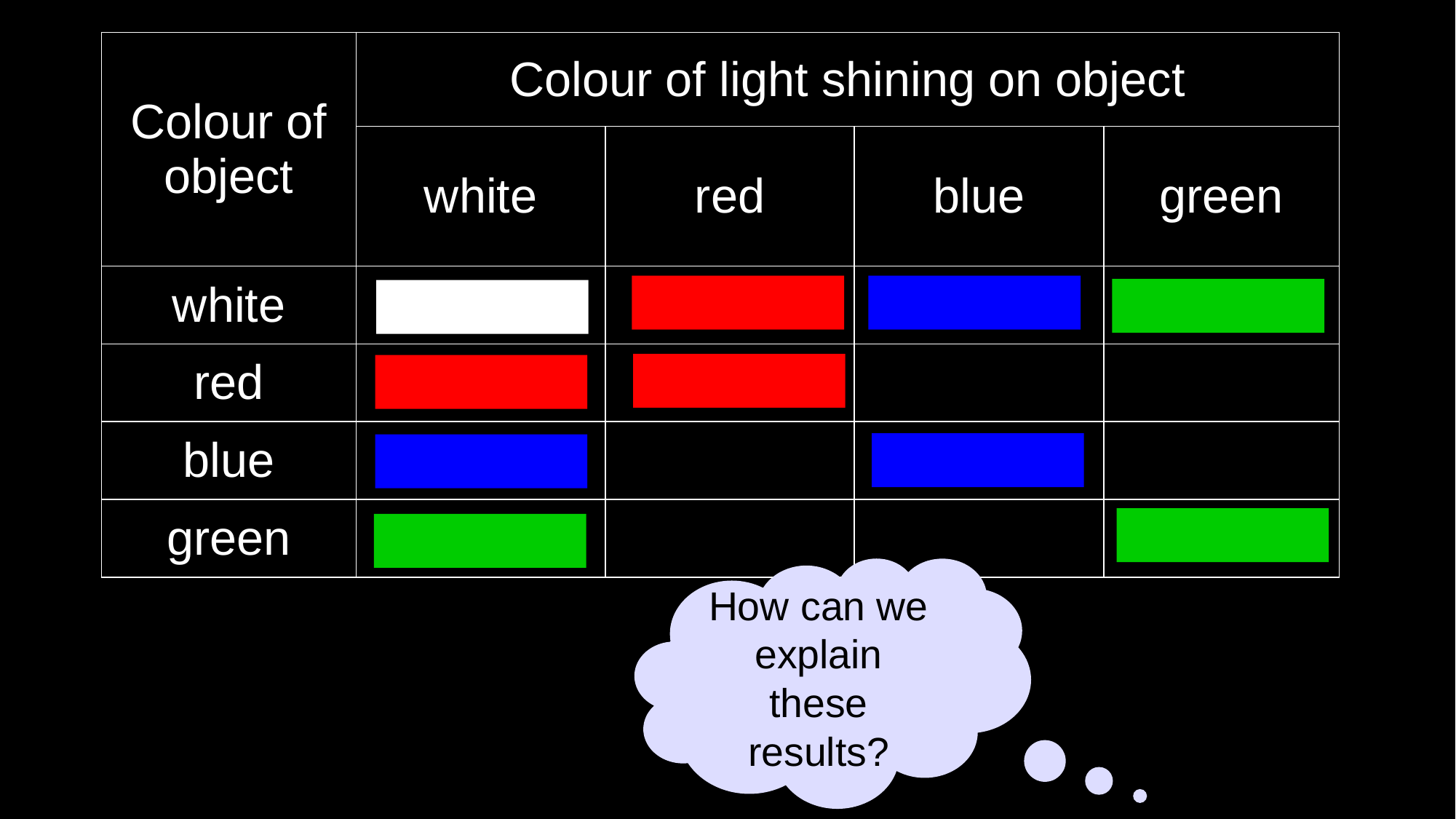

| Colour of object | Colour of light shining on object |  |  |  |
| --- | --- | --- | --- | --- |
|  | white | red | blue | green |
| white |  |  |  |  |
| red |  |  |  |  |
| blue |  |  |  |  |
| green |  |  |  |  |

How can we explain these results?